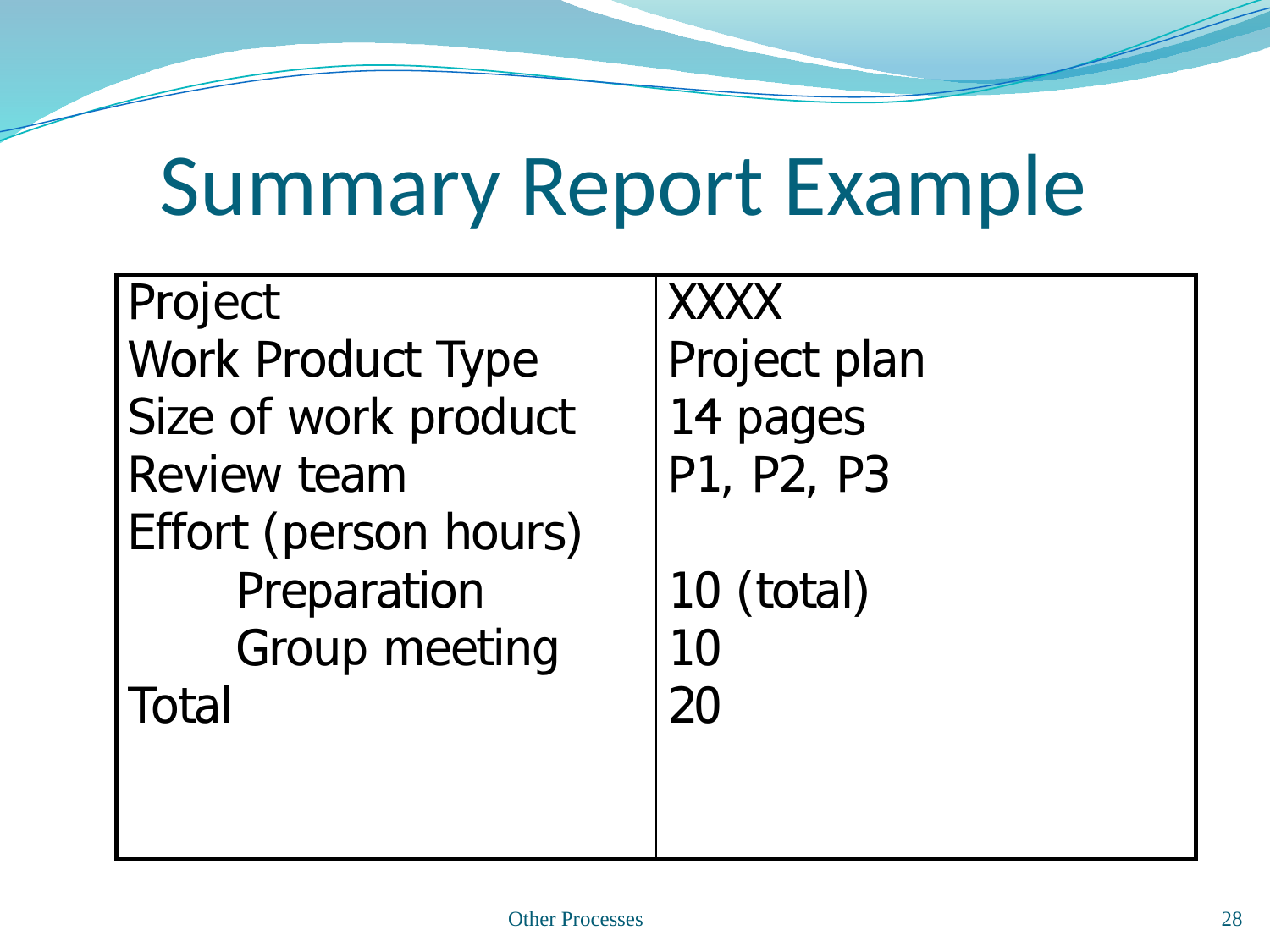

# Summary Report Example
| Project Work Product Type Size of work product Review team Effort (person hours) Preparation Group meeting Total | XXXX Project plan 14 pages P1, P2, P3 10 (total) 10 20 |
| --- | --- |
Other Processes
28